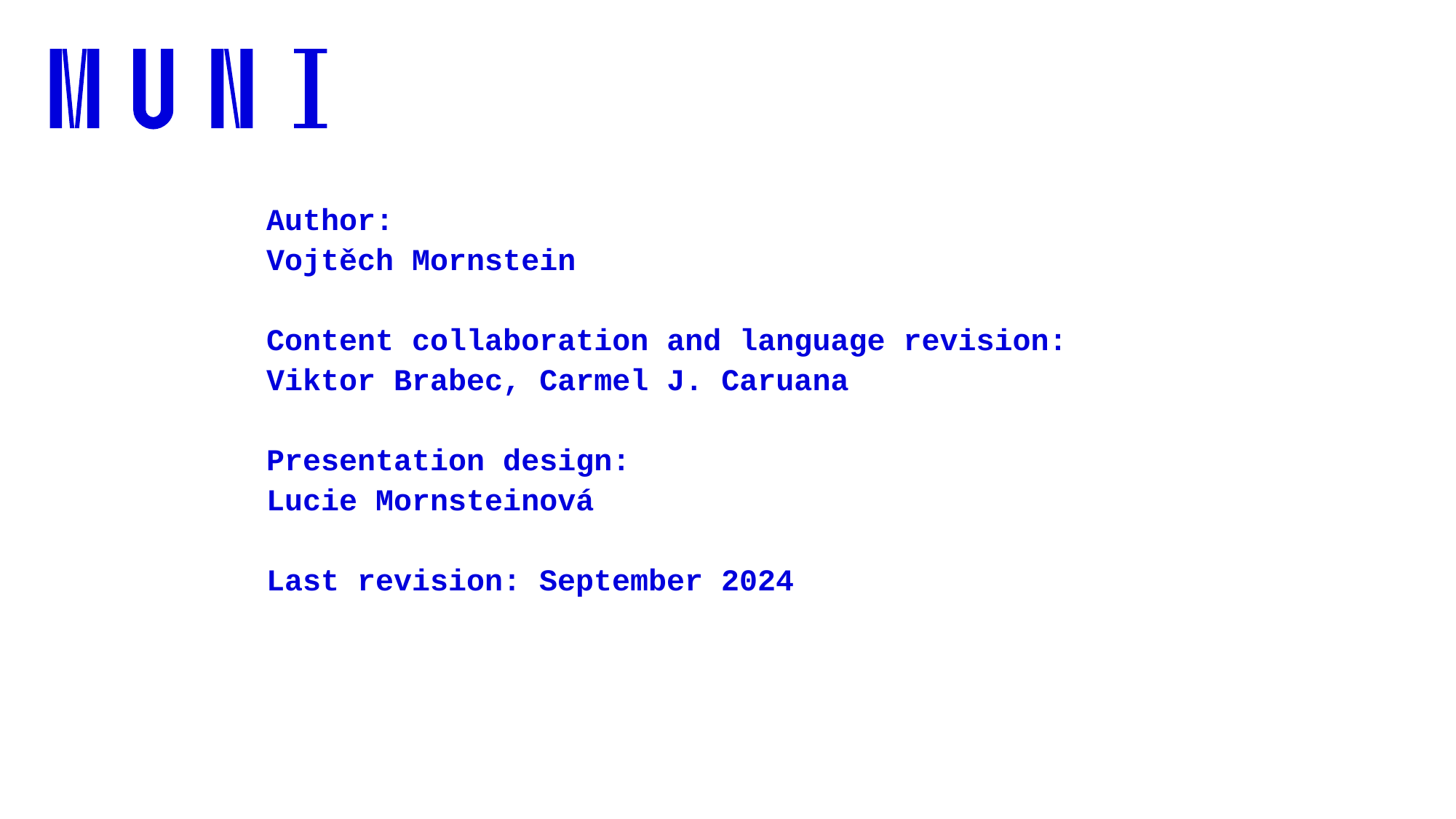

# Author: Vojtěch Mornstein Content collaboration and language revision: Viktor Brabec, Carmel J. Caruana Presentation design: Lucie Mornsteinová Last revision: September 2024